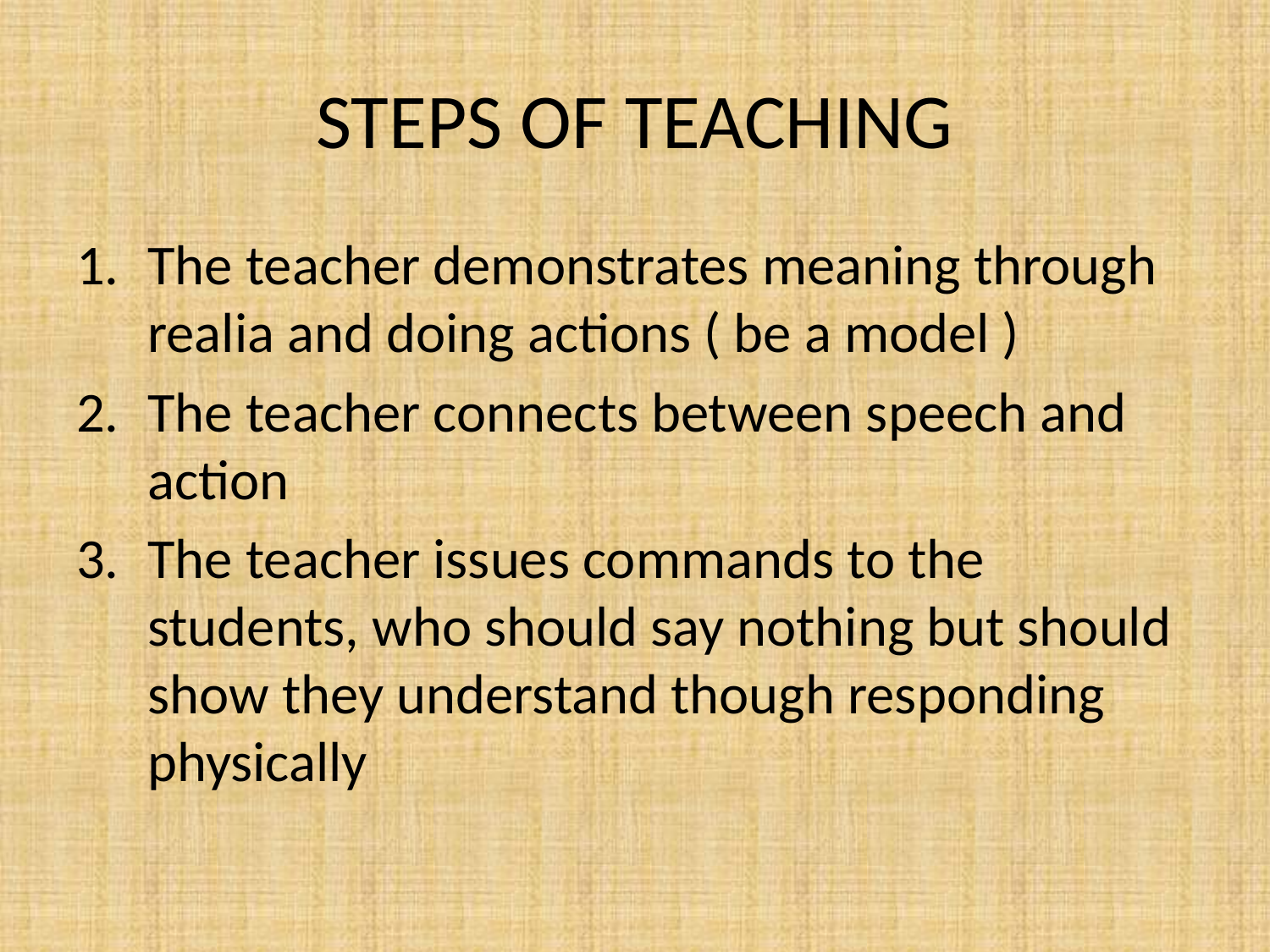

# STEPS OF TEACHING
The teacher demonstrates meaning through realia and doing actions ( be a model )
The teacher connects between speech and action
The teacher issues commands to the students, who should say nothing but should show they understand though responding physically